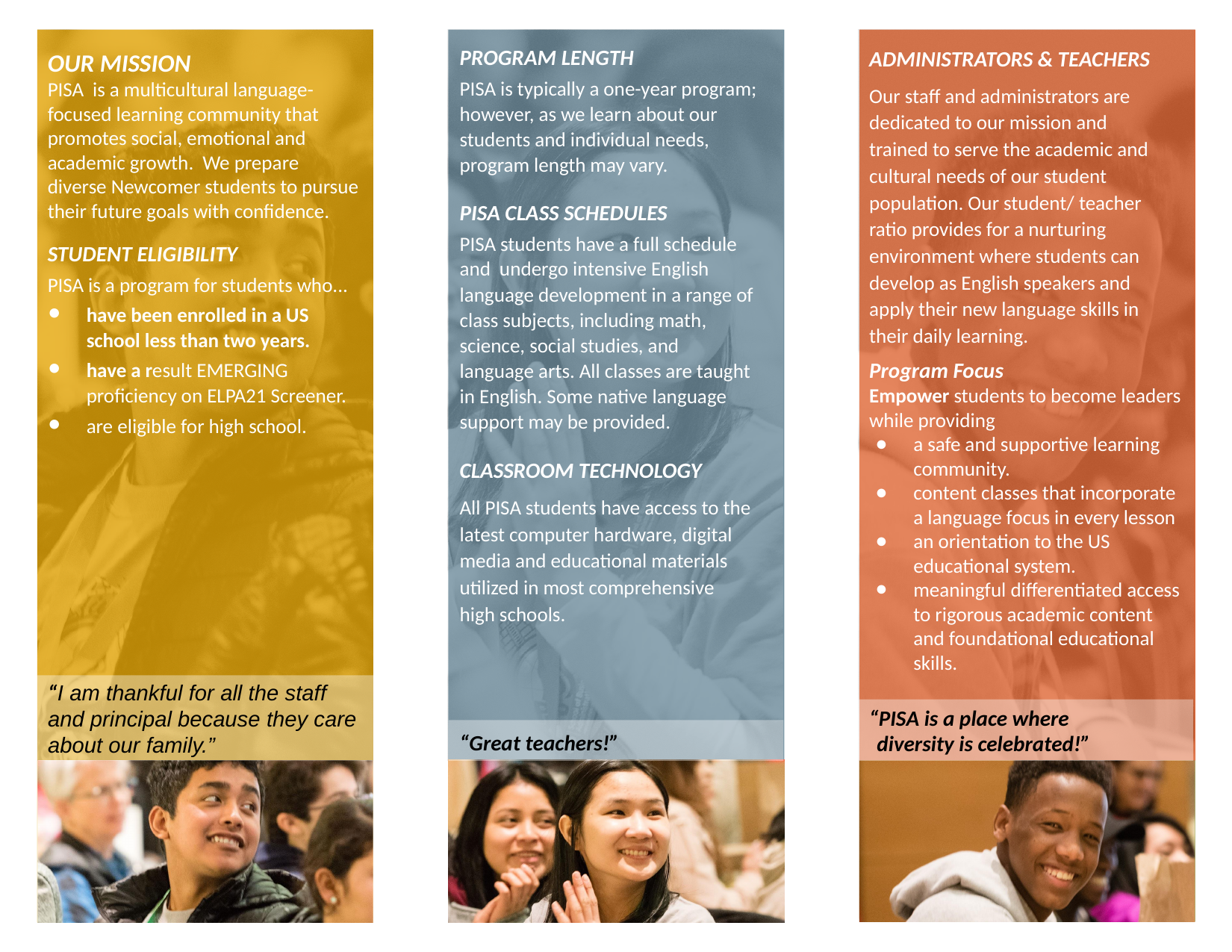

OUR MISSION
PISA  is a multicultural language-focused learning community that promotes social, emotional and academic growth.  We prepare diverse Newcomer students to pursue their future goals with confidence.

STUDENT ELIGIBILITY
PISA is a program for students who...
have been enrolled in a US school less than two years.
have a result EMERGING proficiency on ELPA21 Screener.
are eligible for high school.

PROGRAM LENGTH
PISA is typically a one-year program; however, as we learn about our students and individual needs, program length may vary.

PISA CLASS SCHEDULES
PISA students have a full schedule and  undergo intensive English language development in a range of class subjects, including math, science, social studies, and language arts. All classes are taught in English. Some native language support may be provided.

CLASSROOM TECHNOLOGY
All PISA students have access to the latest computer hardware, digital media and educational materials utilized in most comprehensive high schools.
ADMINISTRATORS & TEACHERS
Our staff and administrators are dedicated to our mission and trained to serve the academic and cultural needs of our student population. Our student/ teacher ratio provides for a nurturing environment where students can develop as English speakers and apply their new language skills in their daily learning.
Program Focus
Empower students to become leaders while providing
a safe and supportive learning community.
content classes that incorporate a language focus in every lesson
an orientation to the US educational system.
meaningful differentiated access to rigorous academic content and foundational educational skills.

“I am thankful for all the staff and principal because they care about our family.”
“PISA is a place where diversity is celebrated!”
“Great teachers!”